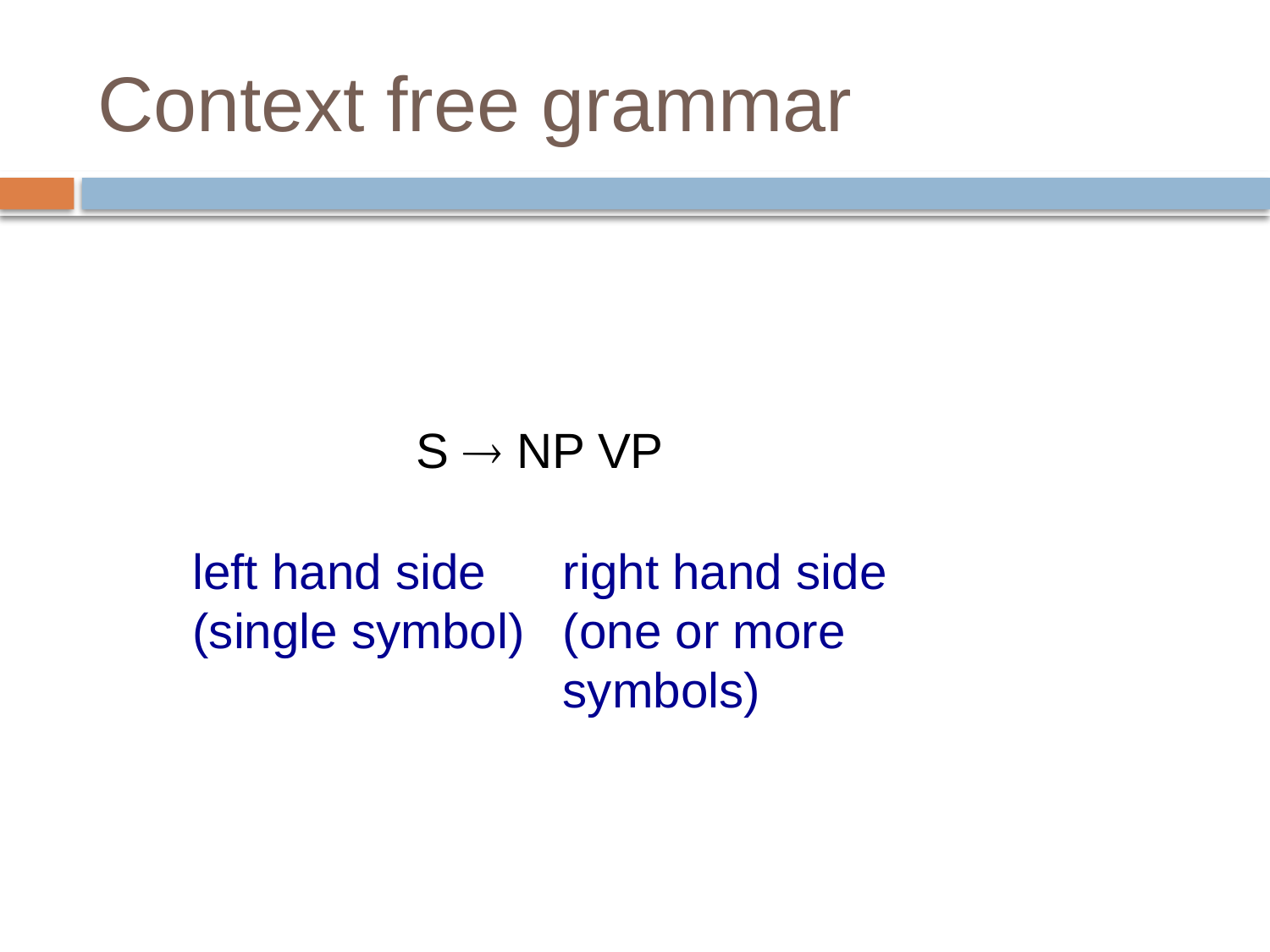

# Context free grammar
S → NP VP
left hand side
(single symbol)
right hand side
(one or more symbols)